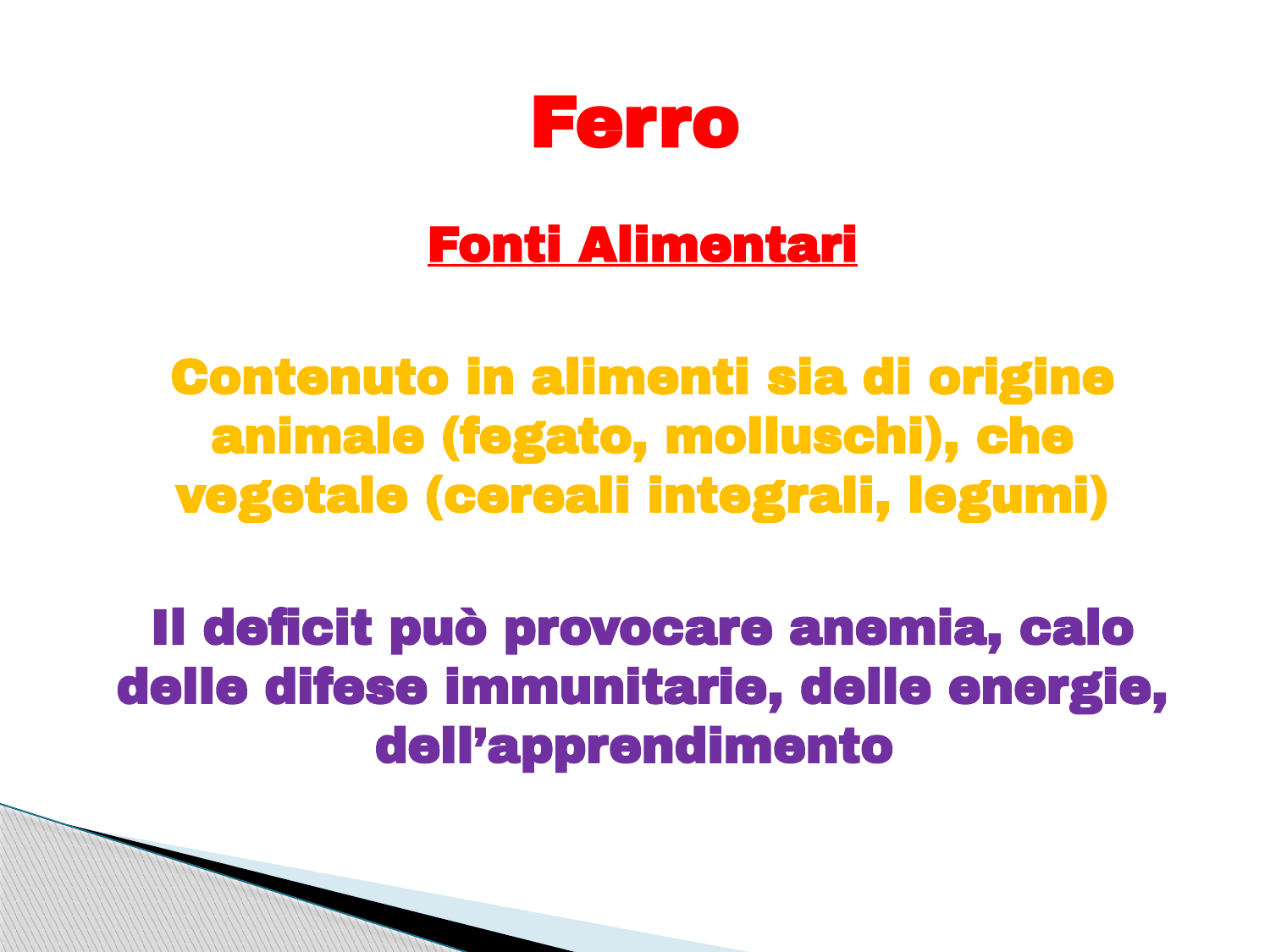

# Ferro
Fonti Alimentari

Contenuto in alimenti sia di origine animale (fegato, molluschi), che vegetale (cereali integrali, legumi)

Il deficit può provocare anemia, calo delle difese immunitarie, delle energie, dell’apprendimento